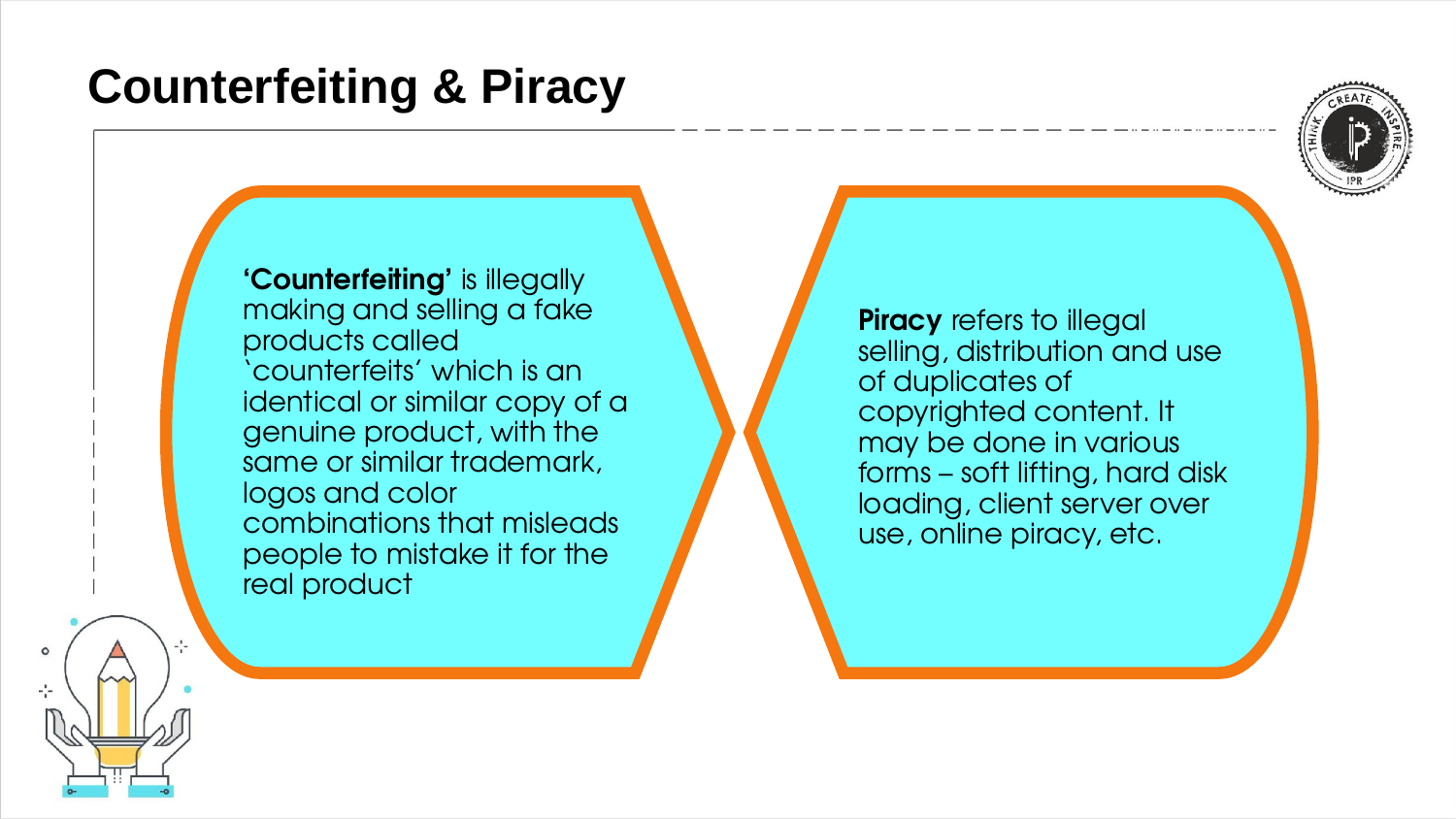

# Counterfeiting & Piracy

‘Counterfeiting’ is illegally making and selling a fake products called ‘counterfeits’ which is an identical or similar copy of a genuine product, with the same or similar trademark, logos and color combinations that misleads people to mistake it for the real product

Piracy refers to illegal selling, distribution and use of duplicates of copyrighted content. It may be done in various forms – soft lifting, hard disk loading, client server over use, online piracy, etc.